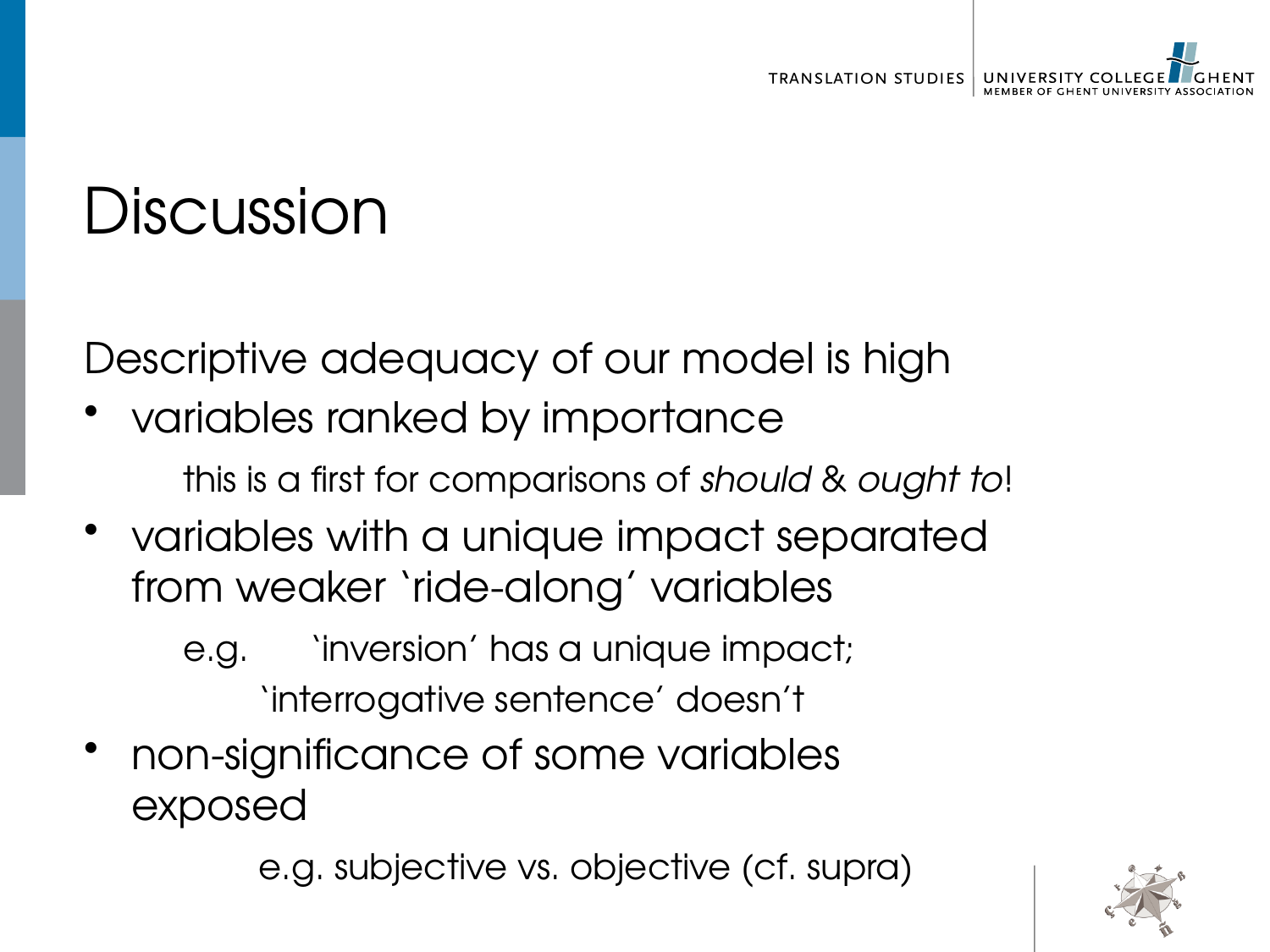

# Discussion
Descriptive adequacy of our model is high
variables ranked by importance
	this is a first for comparisons of should & ought to!
variables with a unique impact separated from weaker ‘ride-along’ variables
	e.g.	‘inversion’ has a unique impact;
		‘interrogative sentence’ doesn’t
non-significance of some variables exposed
		e.g. subjective vs. objective (cf. supra)